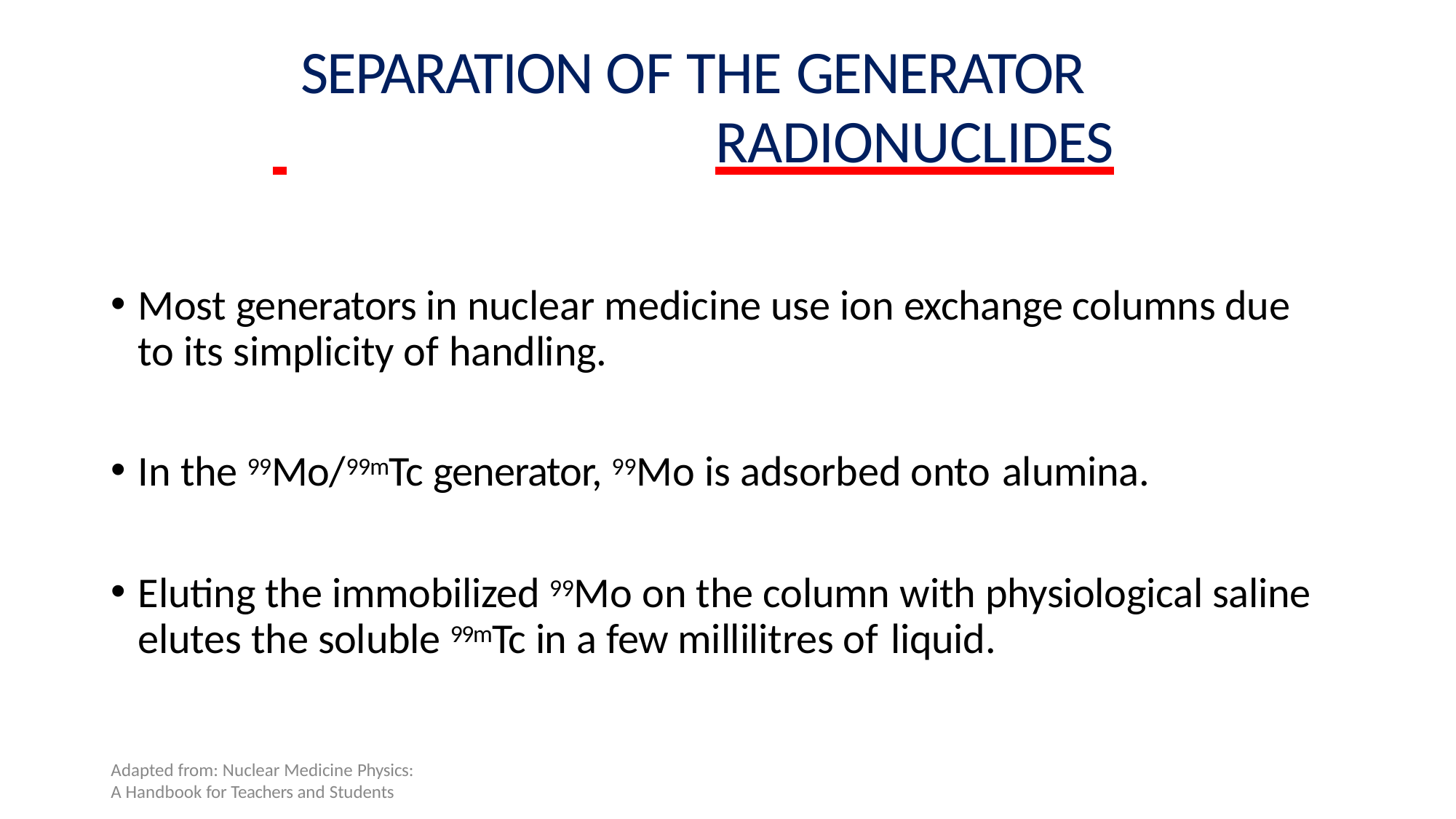

# SEPARATION OF THE GENERATOR
 	RADIONUCLIDES
Most generators in nuclear medicine use ion exchange columns due  to its simplicity of handling.

In the 99Mo/99mTc generator, 99Mo is adsorbed onto alumina.

Eluting the immobilized 99Mo on the column with physiological saline  elutes the soluble 99mTc in a few millilitres of liquid.
Adapted from: Nuclear Medicine Physics:
A Handbook for Teachers and Students